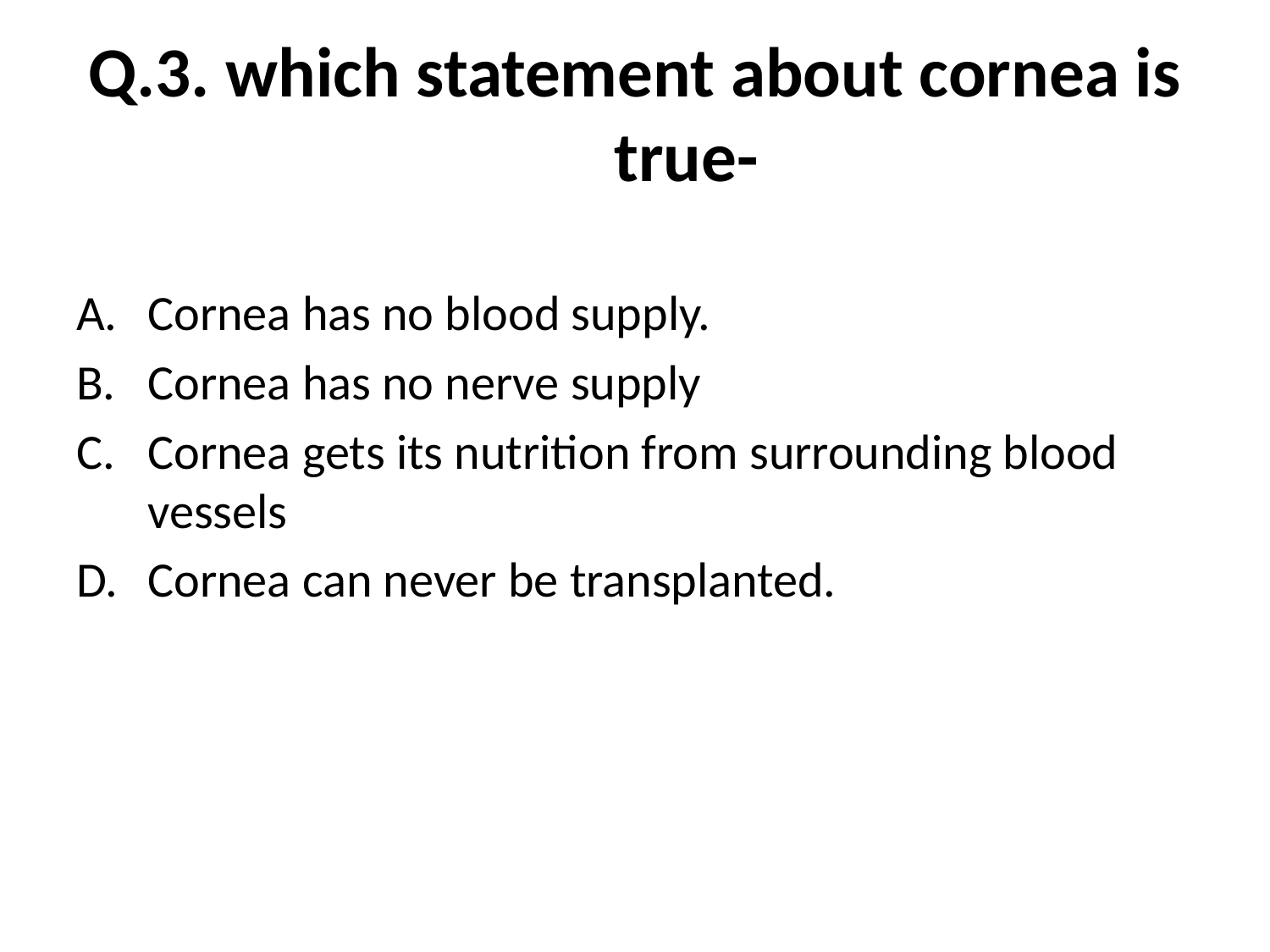

# Q.3. which statement about cornea is true-
Cornea has no blood supply.
Cornea has no nerve supply
Cornea gets its nutrition from surrounding blood vessels
Cornea can never be transplanted.